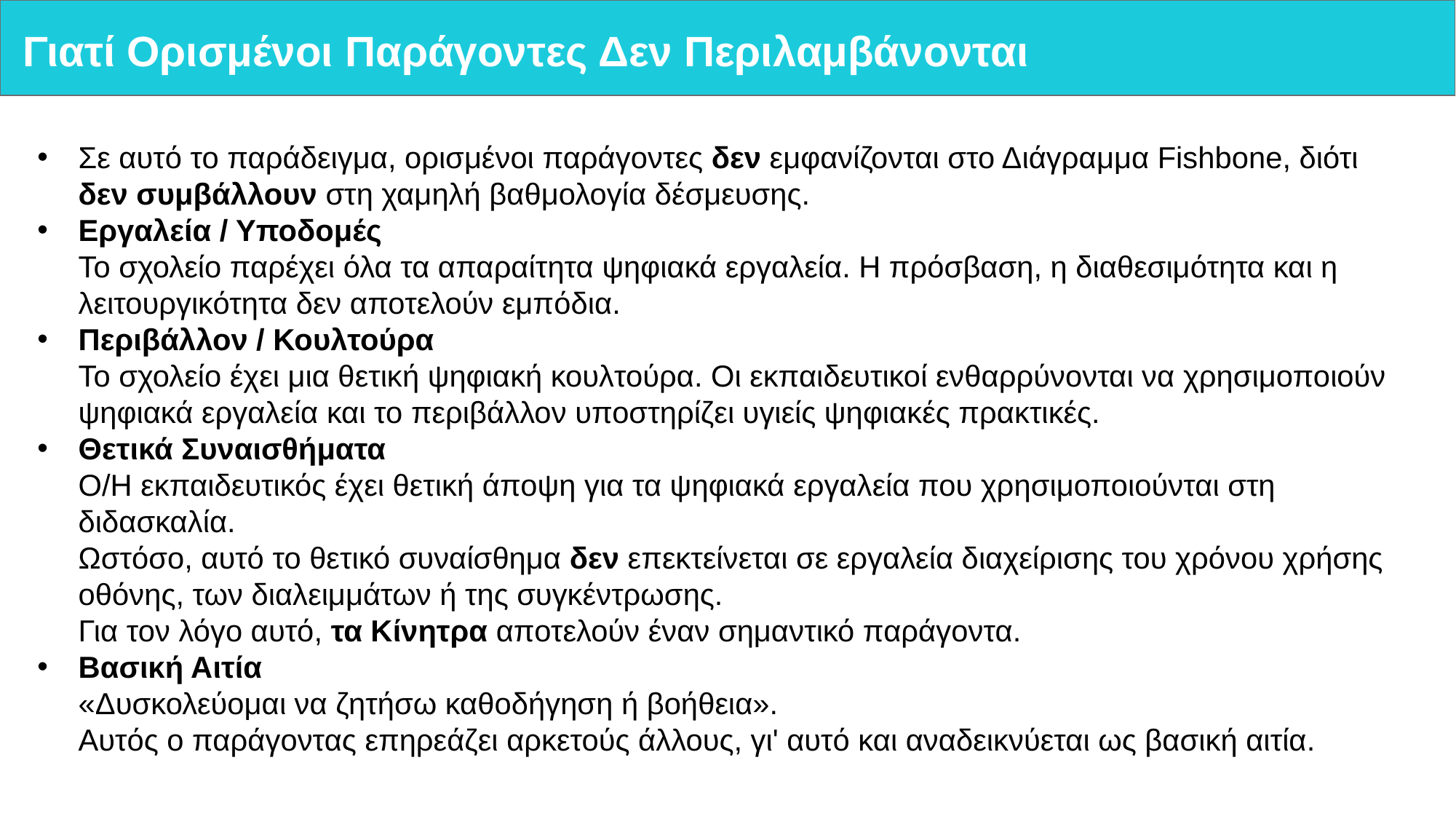

# Γιατί Ορισμένοι Παράγοντες Δεν Περιλαμβάνονται
Σε αυτό το παράδειγμα, ορισμένοι παράγοντες δεν εμφανίζονται στο Διάγραμμα Fishbone, διότι δεν συμβάλλουν στη χαμηλή βαθμολογία δέσμευσης.
Εργαλεία / Υποδομές
Το σχολείο παρέχει όλα τα απαραίτητα ψηφιακά εργαλεία. Η πρόσβαση, η διαθεσιμότητα και η λειτουργικότητα δεν αποτελούν εμπόδια.
Περιβάλλον / Κουλτούρα
Το σχολείο έχει μια θετική ψηφιακή κουλτούρα. Οι εκπαιδευτικοί ενθαρρύνονται να χρησιμοποιούν ψηφιακά εργαλεία και το περιβάλλον υποστηρίζει υγιείς ψηφιακές πρακτικές.
Θετικά Συναισθήματα
Ο/Η εκπαιδευτικός έχει θετική άποψη για τα ψηφιακά εργαλεία που χρησιμοποιούνται στη διδασκαλία.
Ωστόσο, αυτό το θετικό συναίσθημα δεν επεκτείνεται σε εργαλεία διαχείρισης του χρόνου χρήσης οθόνης, των διαλειμμάτων ή της συγκέντρωσης.
Για τον λόγο αυτό, τα Κίνητρα αποτελούν έναν σημαντικό παράγοντα.
Βασική Αιτία
«Δυσκολεύομαι να ζητήσω καθοδήγηση ή βοήθεια».
Αυτός ο παράγοντας επηρεάζει αρκετούς άλλους, γι' αυτό και αναδεικνύεται ως βασική αιτία.